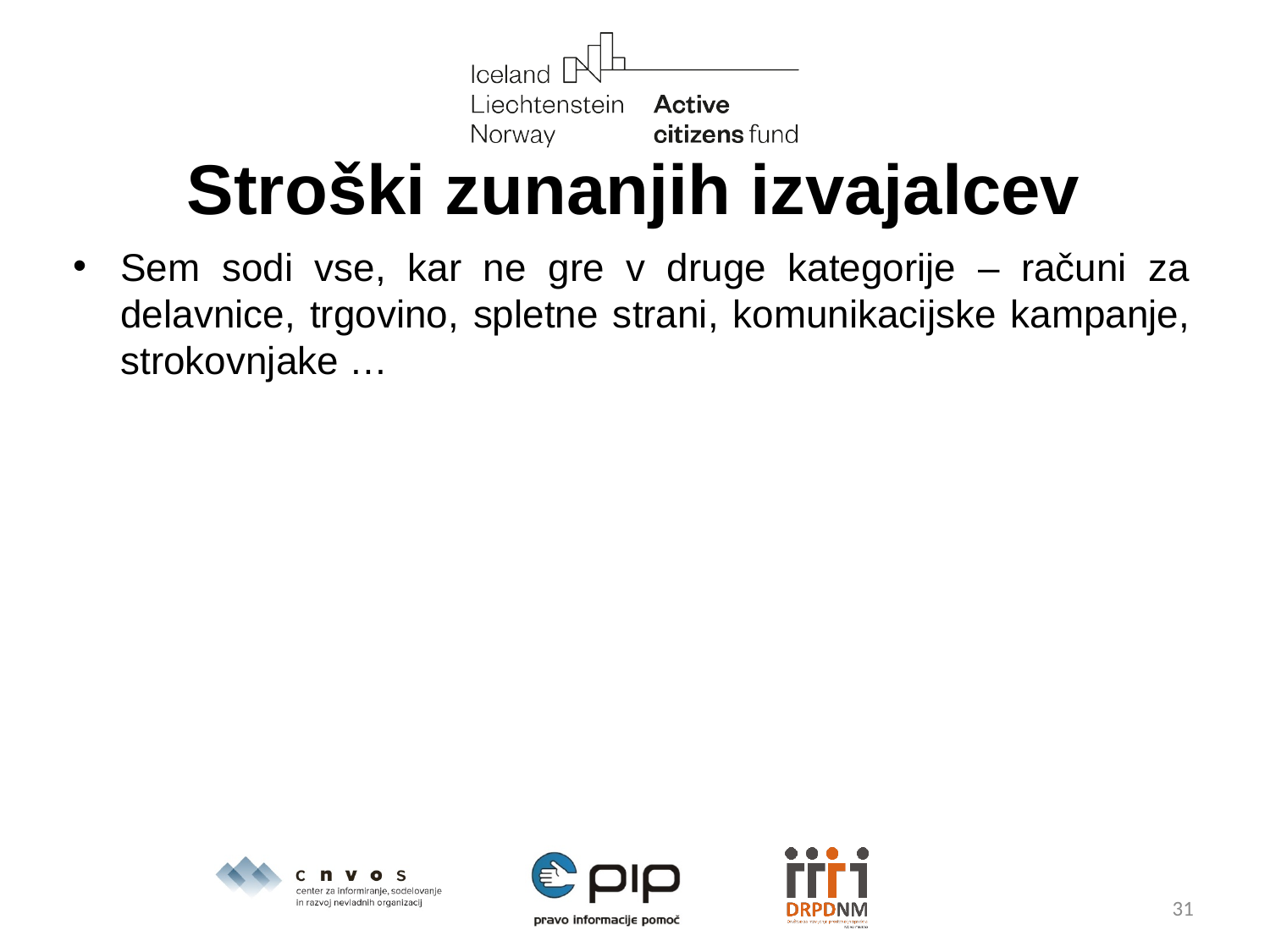

# Stroški zunanjih izvajalcev
Sem sodi vse, kar ne gre v druge kategorije – računi za delavnice, trgovino, spletne strani, komunikacijske kampanje, strokovnjake …

31